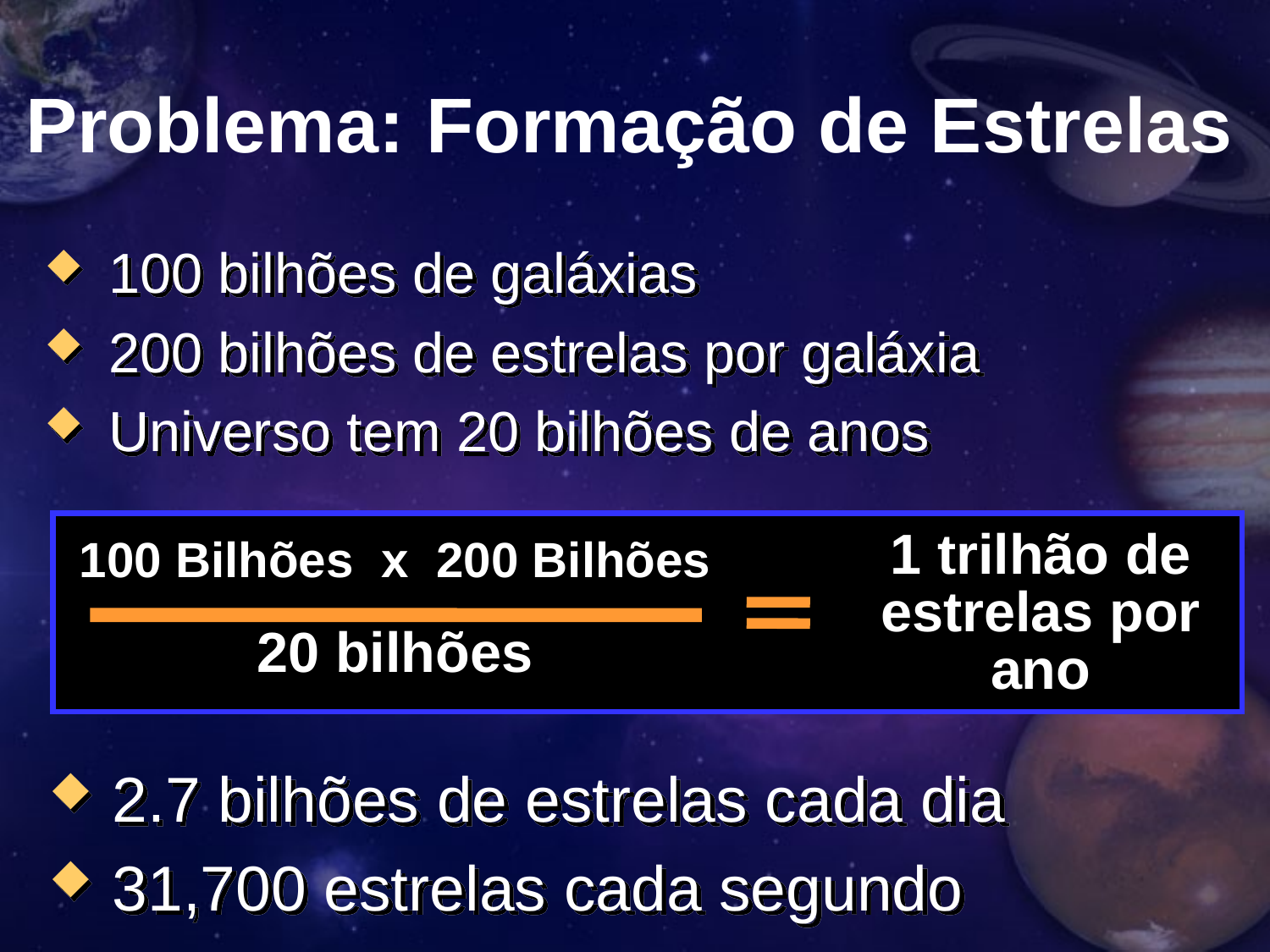

Problema: Formação de Estrelas
100 bilhões de galáxias
200 bilhões de estrelas por galáxia
Universo tem 20 bilhões de anos

1 trilhão de estrelas por ano
100 Bilhões  x  200 Bilhões
20 bilhões

2.7 bilhões de estrelas cada dia
31,700 estrelas cada segundo